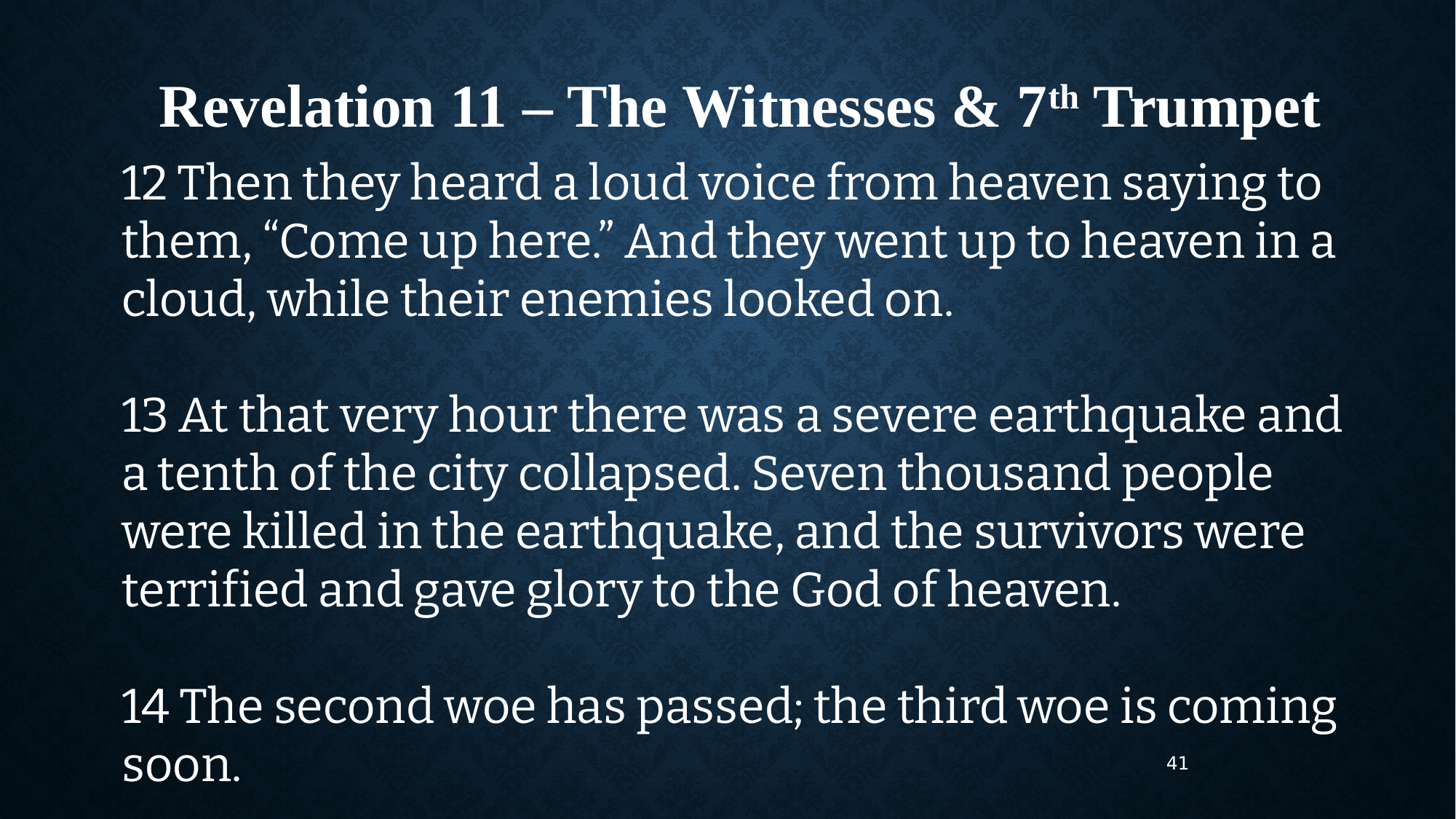

Revelation 11 – The Witnesses & 7th Trumpet
12 Then they heard a loud voice from heaven saying to them, “Come up here.” And they went up to heaven in a cloud, while their enemies looked on.

13 At that very hour there was a severe earthquake and a tenth of the city collapsed. Seven thousand people were killed in the earthquake, and the survivors were terrified and gave glory to the God of heaven.

14 The second woe has passed; the third woe is coming soon.

41